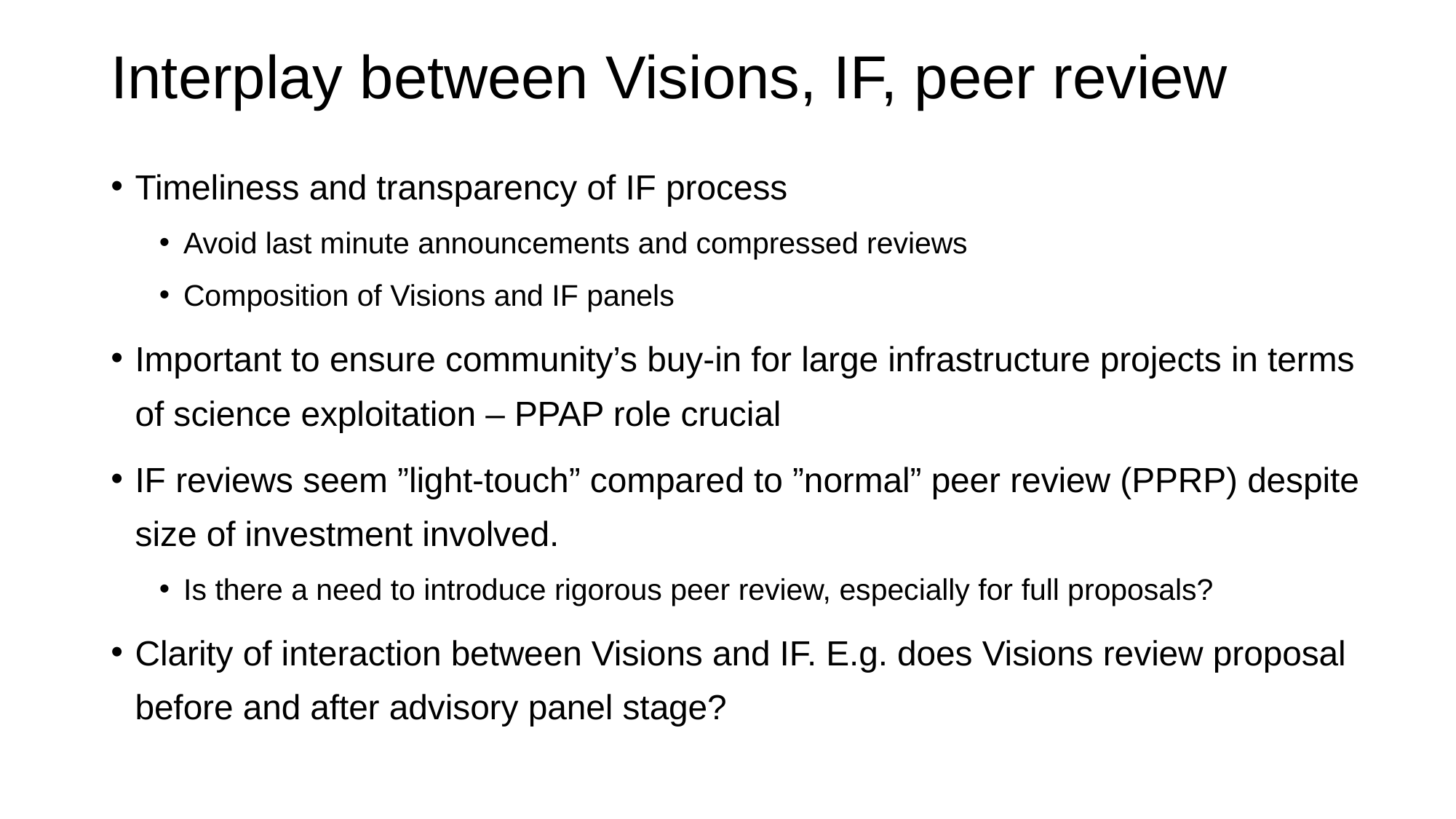

# Interplay between Visions, IF, peer review
Timeliness and transparency of IF process
Avoid last minute announcements and compressed reviews
Composition of Visions and IF panels
Important to ensure community’s buy-in for large infrastructure projects in terms of science exploitation – PPAP role crucial
IF reviews seem ”light-touch” compared to ”normal” peer review (PPRP) despite size of investment involved.
Is there a need to introduce rigorous peer review, especially for full proposals?
Clarity of interaction between Visions and IF. E.g. does Visions review proposal before and after advisory panel stage?